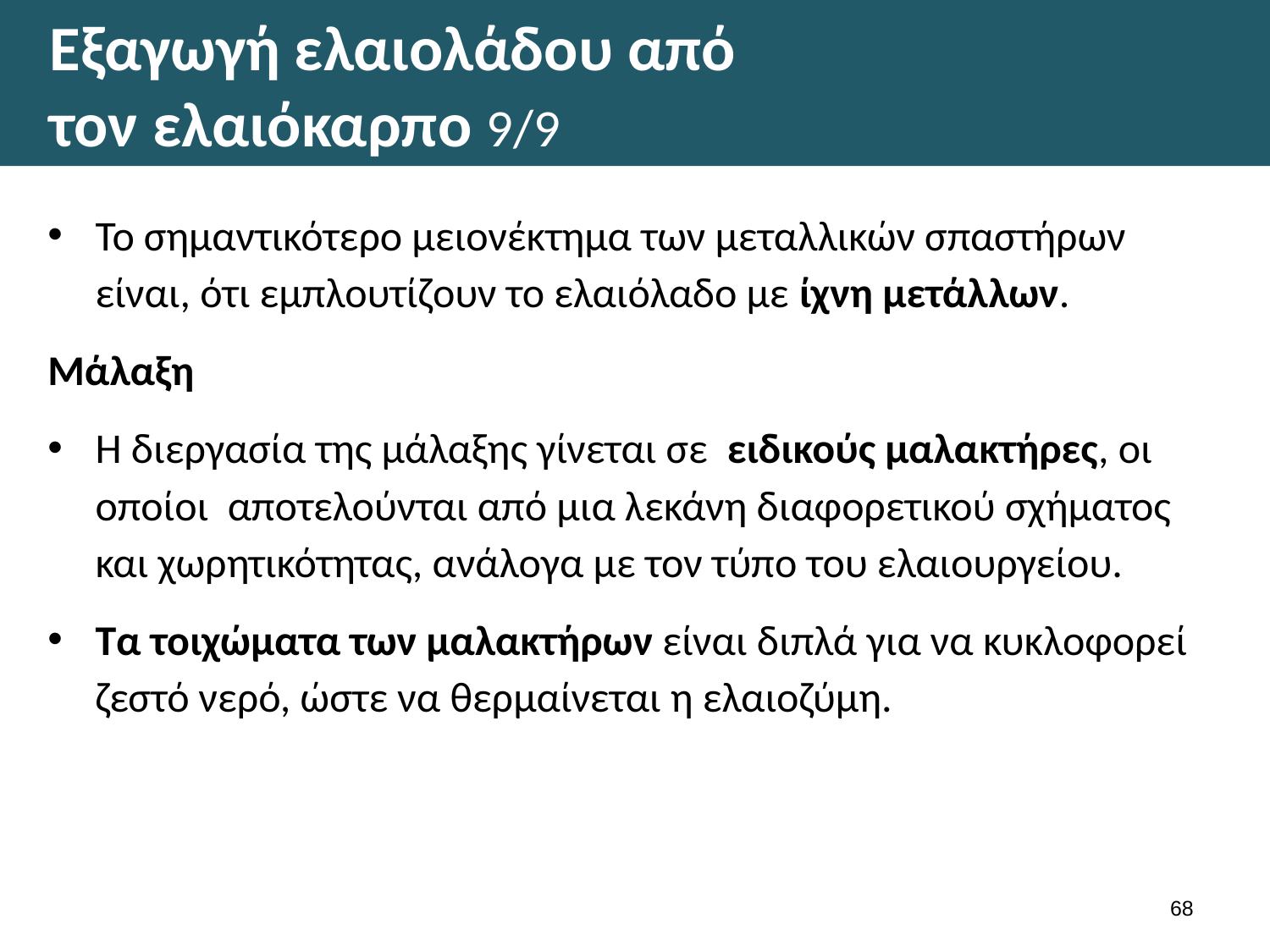

# Εξαγωγή ελαιολάδου από τον ελαιόκαρπο 9/9
Το σημαντικότερο μειονέκτημα των μεταλλικών σπαστήρων είναι, ότι εμπλουτίζουν το ελαιόλαδο με ίχνη μετάλλων.
Μάλαξη
Η διεργασία της μάλαξης γίνεται σε  ειδικούς μαλακτήρες, οι οποίοι  αποτελούνται από μια λεκάνη διαφορετικού σχήματος και χωρητικότητας, ανάλογα με τον τύπο του ελαιουργείου.
Τα τοιχώματα των μαλακτήρων είναι διπλά για να κυκλοφορεί ζεστό νερό, ώστε να θερμαίνεται η ελαιοζύμη.
68